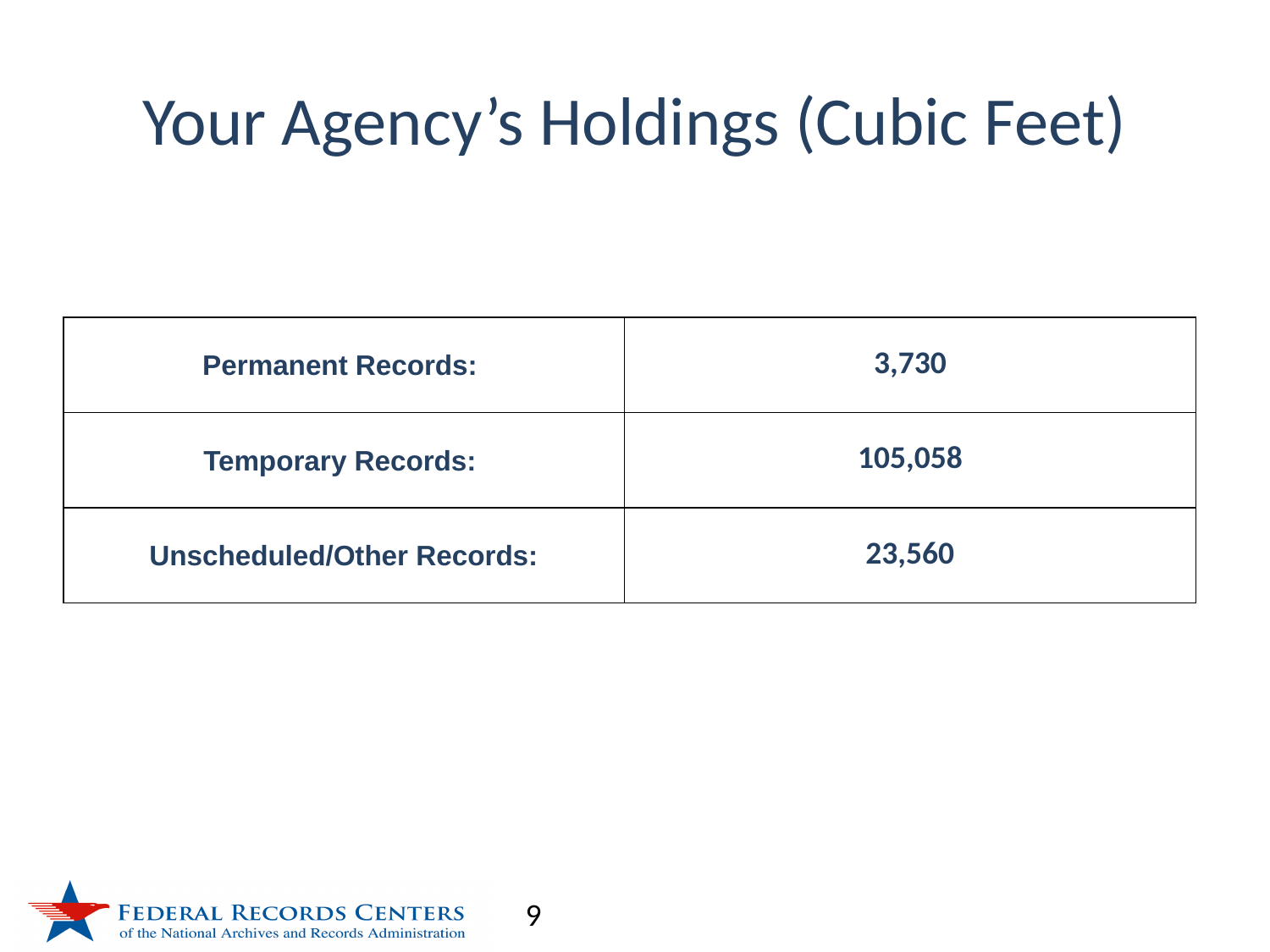

# Your Agency’s Holdings (Cubic Feet)
| Permanent Records: | 3,730 |
| --- | --- |
| Temporary Records: | 105,058 |
| Unscheduled/Other Records: | 23,560 |